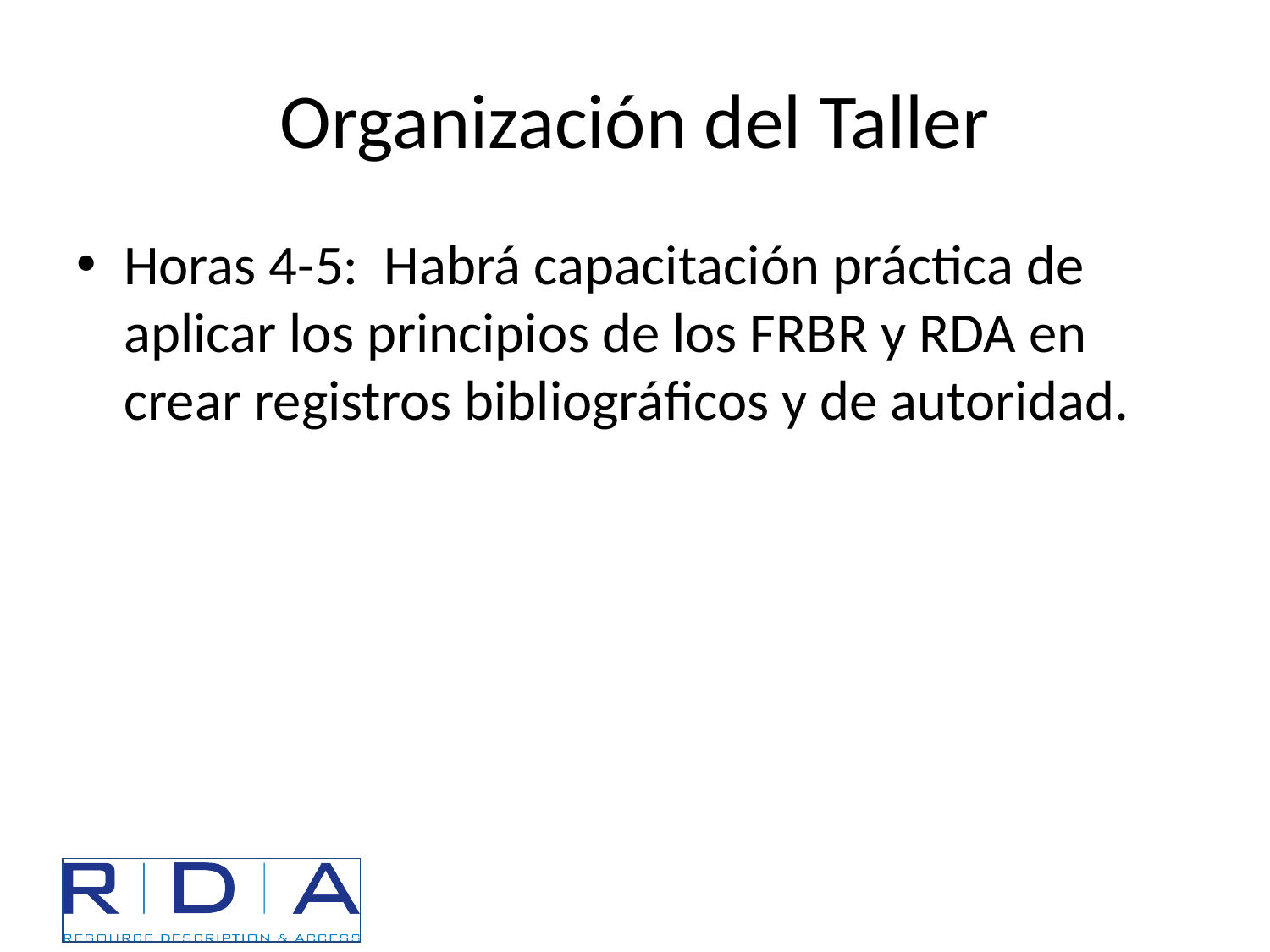

# Organización del Taller
Horas 4-5:  Habrá capacitación práctica de aplicar los principios de los FRBR y RDA en crear registros bibliográficos y de autoridad.